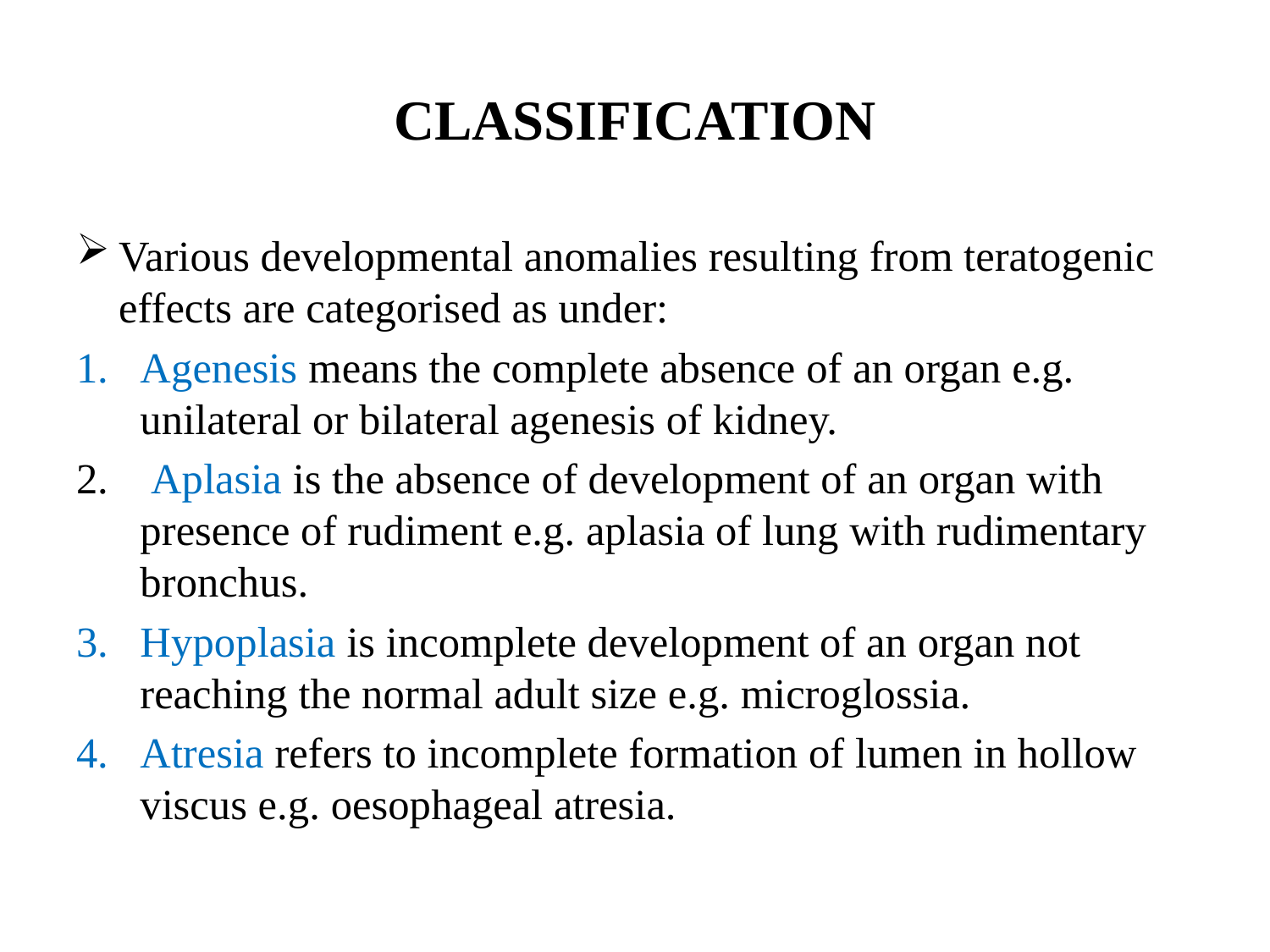

# CLASSIFICATION
Various developmental anomalies resulting from teratogenic effects are categorised as under:
Agenesis means the complete absence of an organ e.g. unilateral or bilateral agenesis of kidney.
 Aplasia is the absence of development of an organ with presence of rudiment e.g. aplasia of lung with rudimentary bronchus.
Hypoplasia is incomplete development of an organ not reaching the normal adult size e.g. microglossia.
Atresia refers to incomplete formation of lumen in hollow viscus e.g. oesophageal atresia.